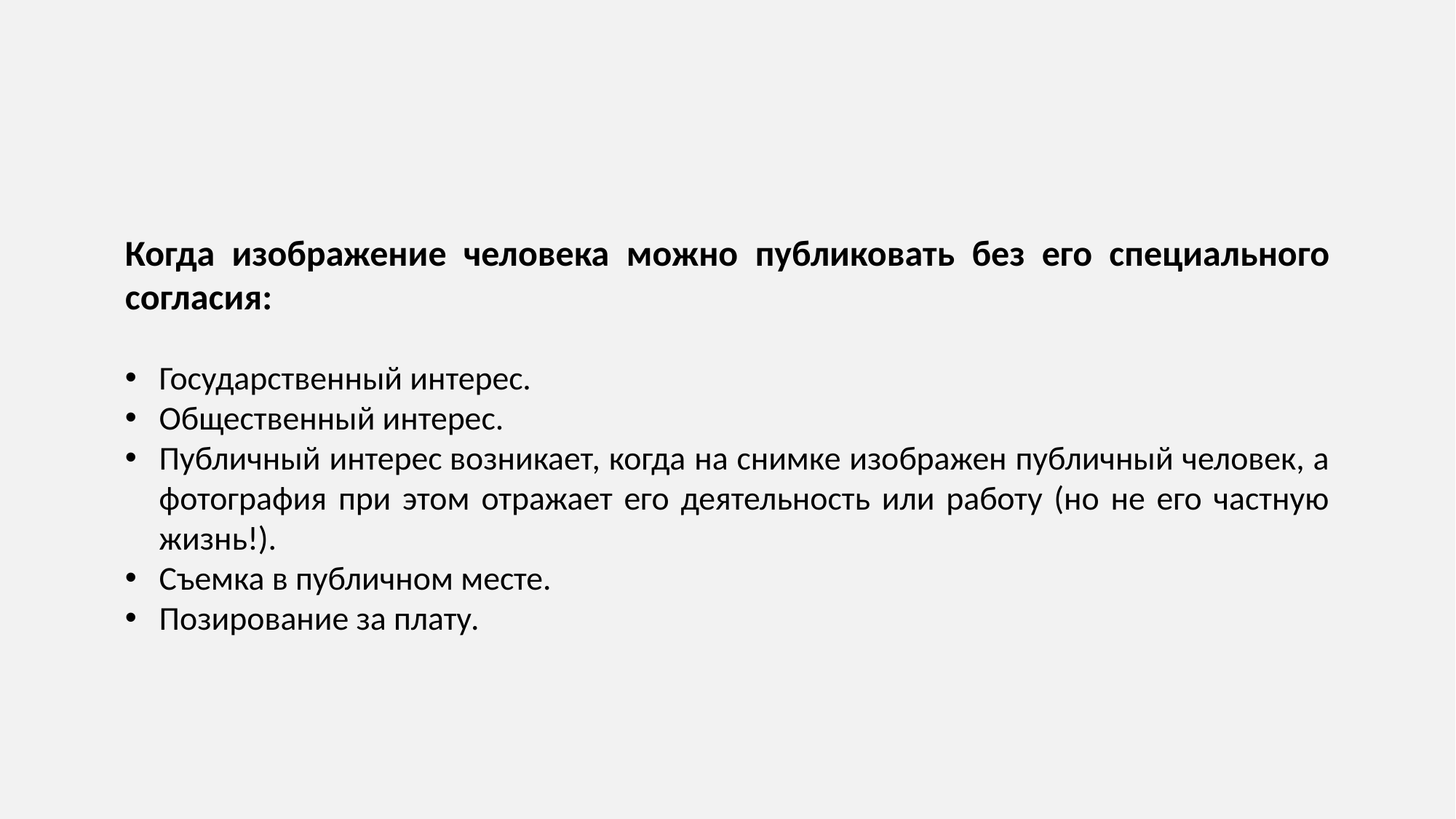

Когда изображение человека можно публиковать без его специального согласия:

Государственный интерес.
Общественный интерес.
Публичный интерес возникает, когда на снимке изображен публичный человек, а фотография при этом отражает его деятельность или работу (но не его частную жизнь!).
Съемка в публичном месте.
Позирование за плату.